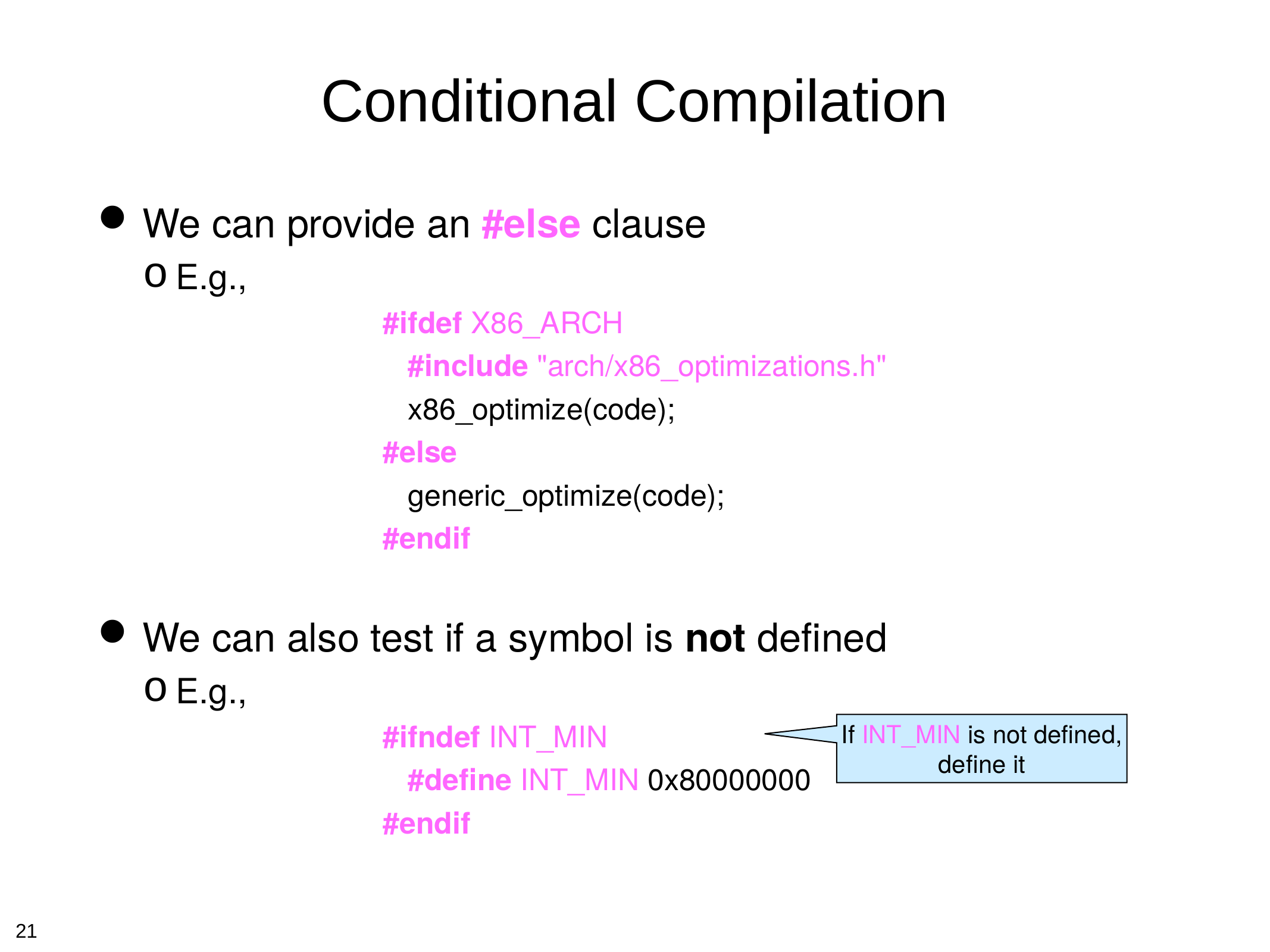

# Conditional Compilation
We can provide an #else clause
E.g.,
			#ifdef X86_ARCH
			   #include "arch/x86_optimizations.h"
			   x86_optimize(code);
			#else
			   generic_optimize(code);
			#endif

We can also test if a symbol is not defined
E.g.,
			#ifndef INT_MIN
			   #define INT_MIN 0x80000000
			#endif
If INT_MIN is not defined,
define it
21